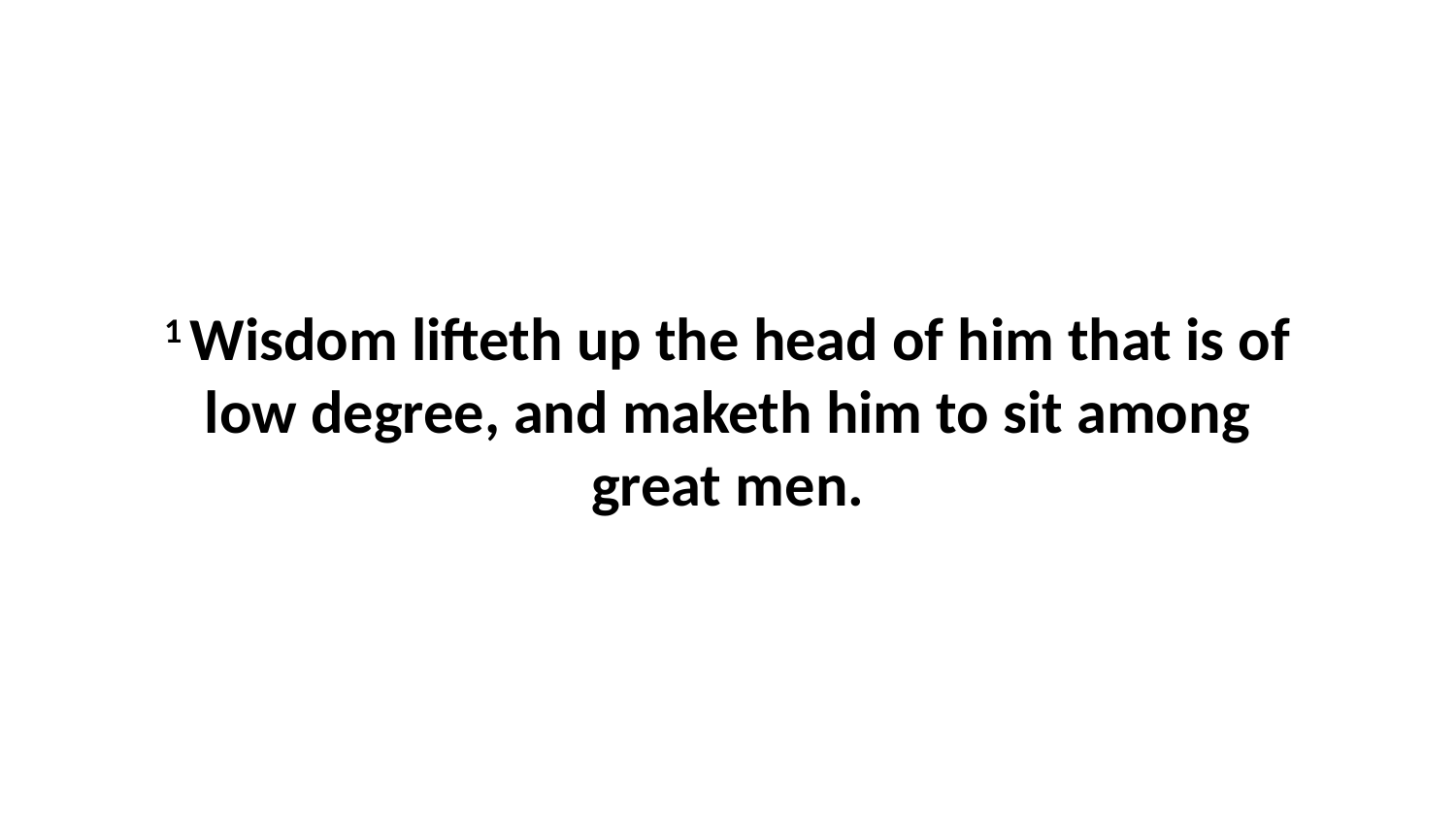

1 Wisdom lifteth up the head of him that is of low degree, and maketh him to sit among great men.